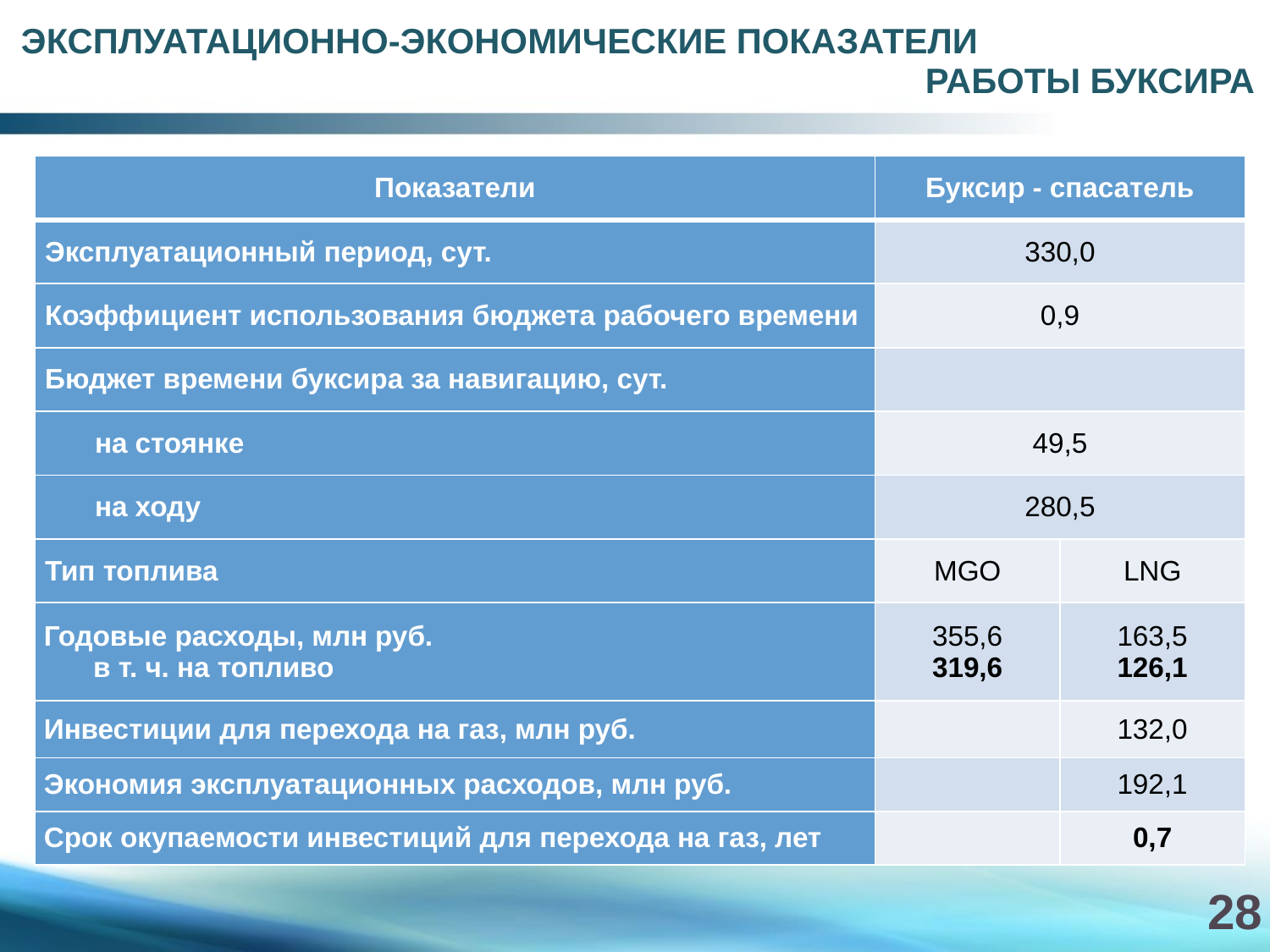

ЭКСПЛУАТАЦИОННО-ЭКОНОМИЧЕСКИЕ ПОКАЗАТЕЛИ
РАБОТЫ БУКСИРА
| Показатели | Буксир - спасатель |  |
| --- | --- | --- |
| Эксплуатационный период, сут. | 330,0 |  |
| Коэффициент использования бюджета рабочего времени | 0,9 |  |
| Бюджет времени буксира за навигацию, сут. |  |  |
| на стоянке | 49,5 |  |
| на ходу | 280,5 |  |
| Тип топлива | MGO | LNG |
| Годовые расходы, млн руб. в т. ч. на топливо | 355,6 319,6 | 163,5 126,1 |
| Инвестиции для перехода на газ, млн руб. |  | 132,0 |
| Экономия эксплуатационных расходов, млн руб. |  | 192,1 |
| Срок окупаемости инвестиций для перехода на газ, лет |  | 0,7 |
28